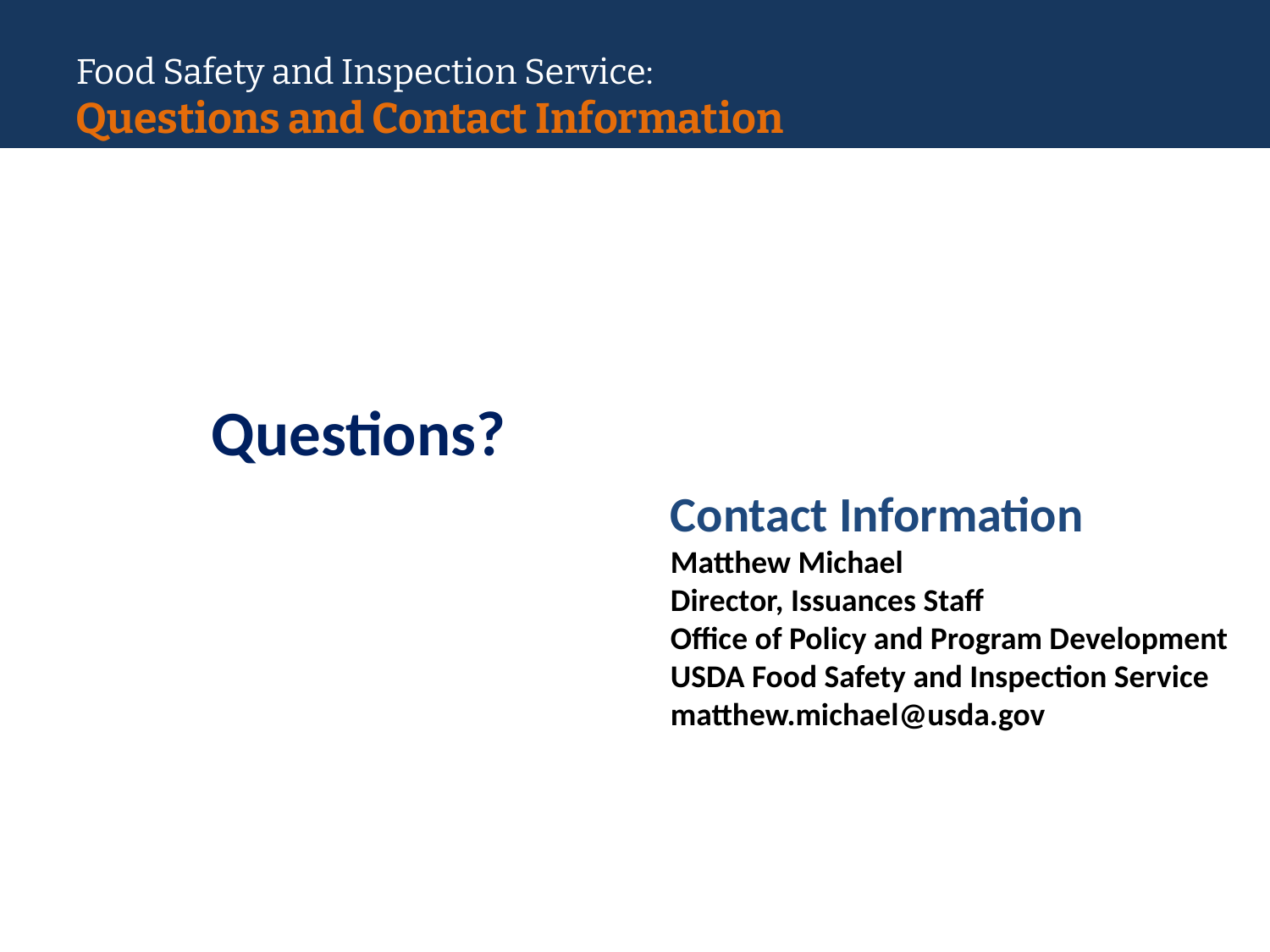

Food Safety and Inspection Service:
Questions and Contact Information
Questions?

Contact Information
Matthew Michael
Director, Issuances Staff
Office of Policy and Program Development
USDA Food Safety and Inspection Service
matthew.michael@usda.gov